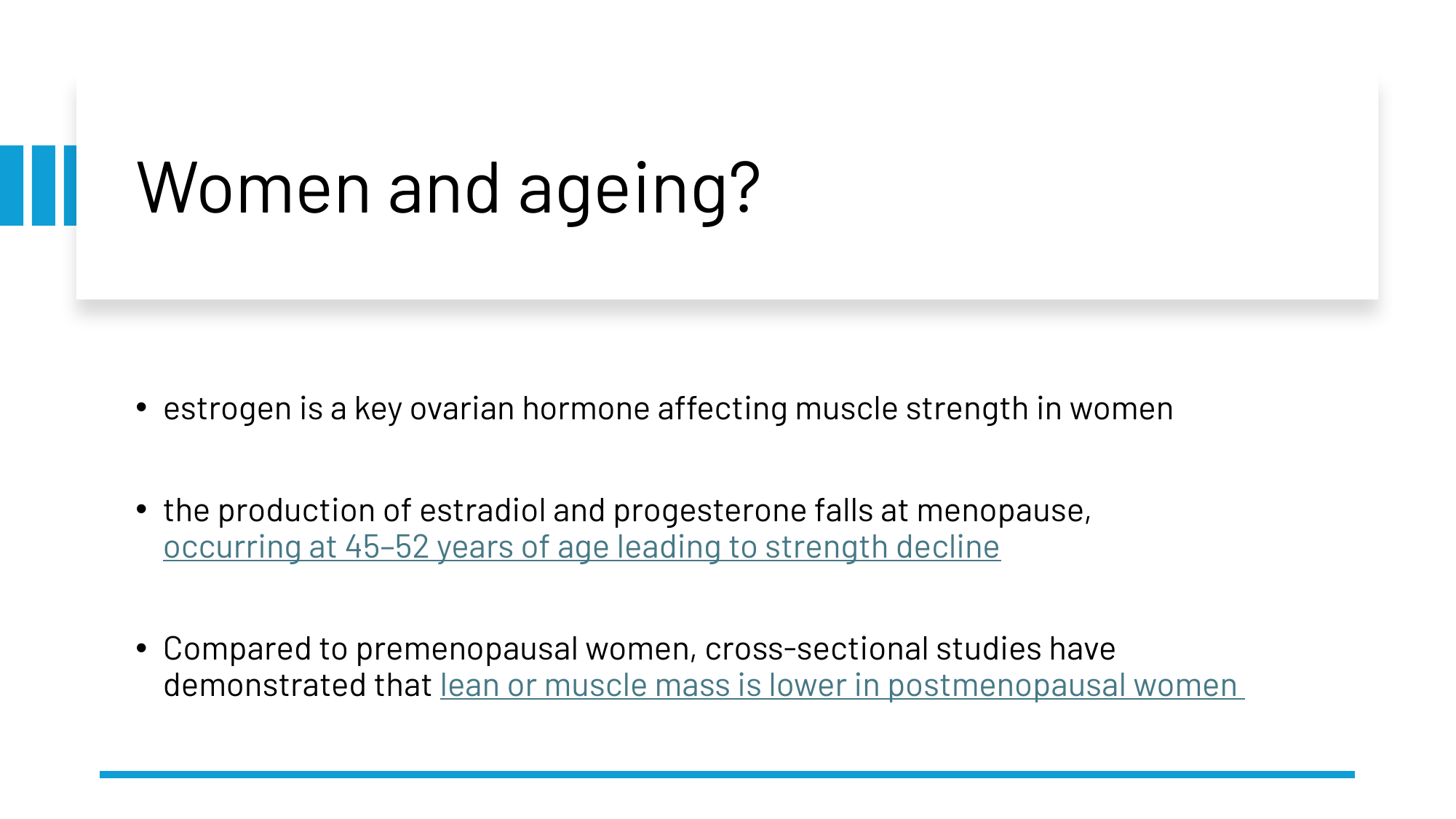

# Women and ageing?

estrogen is a key ovarian hormone affecting muscle strength in women

the production of estradiol and progesterone falls at menopause, occurring at 45–52 years of age leading to strength decline

Compared to premenopausal women, cross-sectional studies have demonstrated that lean or muscle mass is lower in postmenopausal women